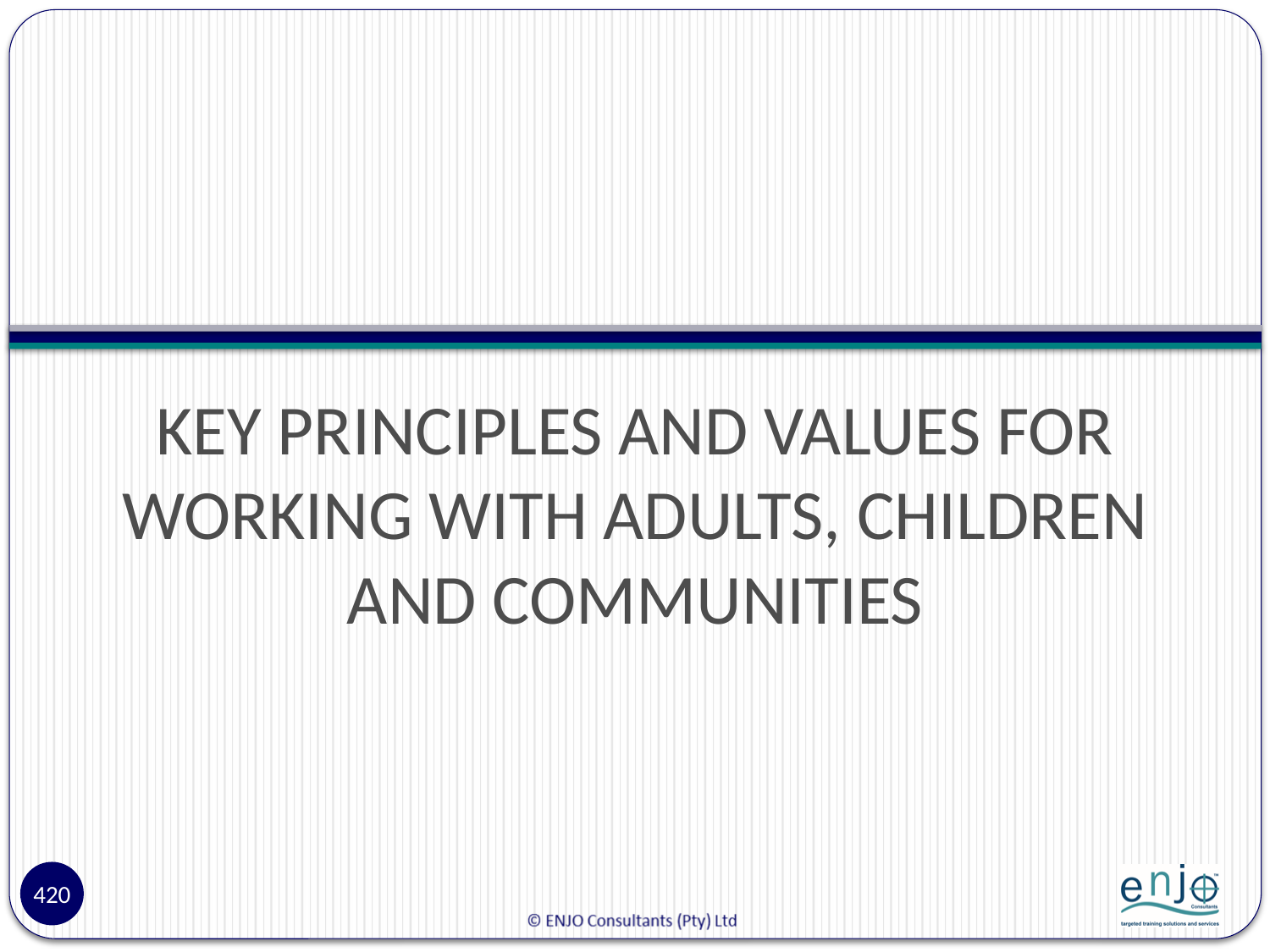

#
KEY PRINCIPLES AND VALUES FOR WORKING WITH ADULTS, CHILDREN AND COMMUNITIES

420